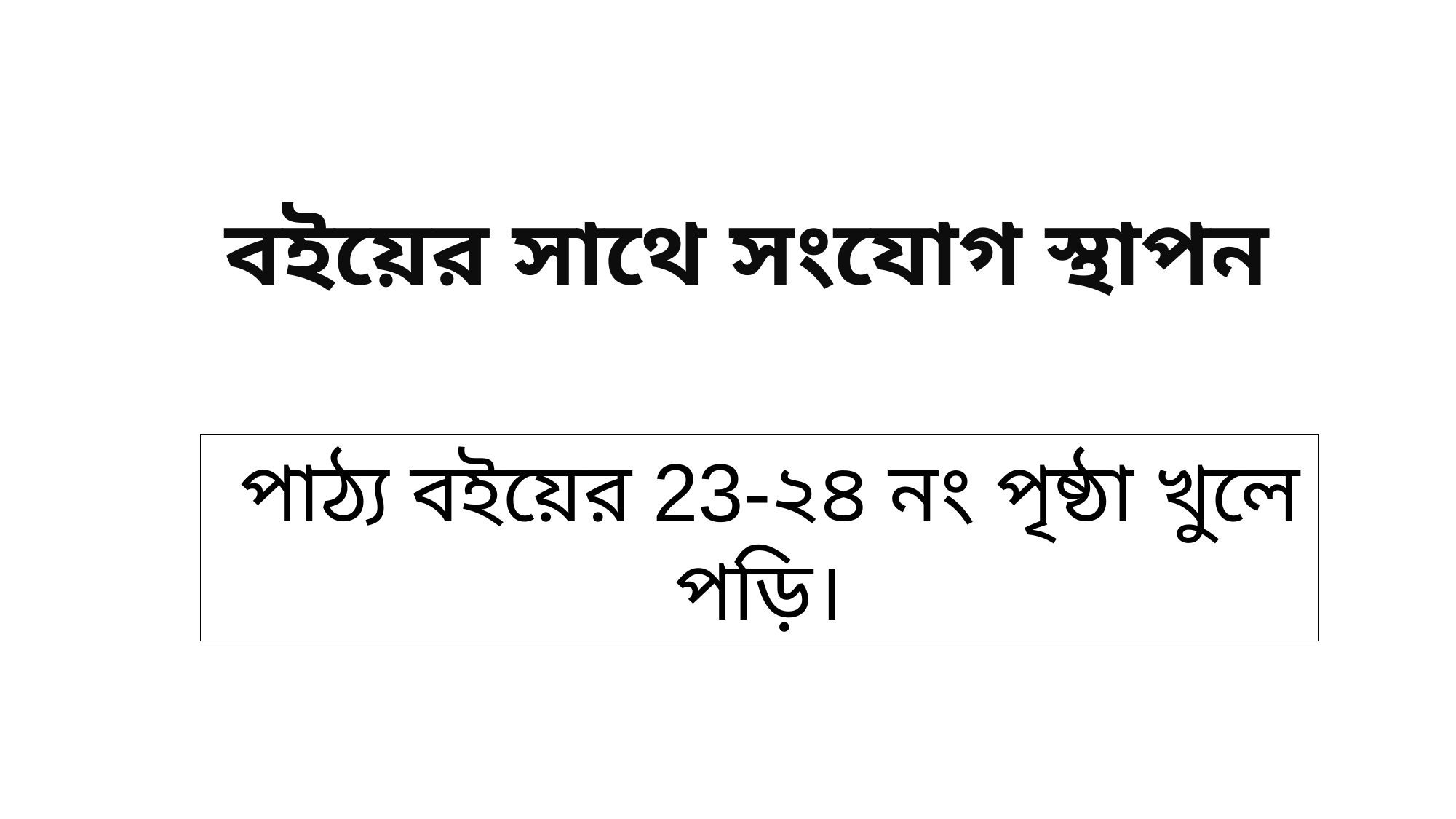

বইয়ের সাথে সংযোগ স্থাপন
 পাঠ্য বইয়ের 23-২৪ নং পৃষ্ঠা খুলে পড়ি।